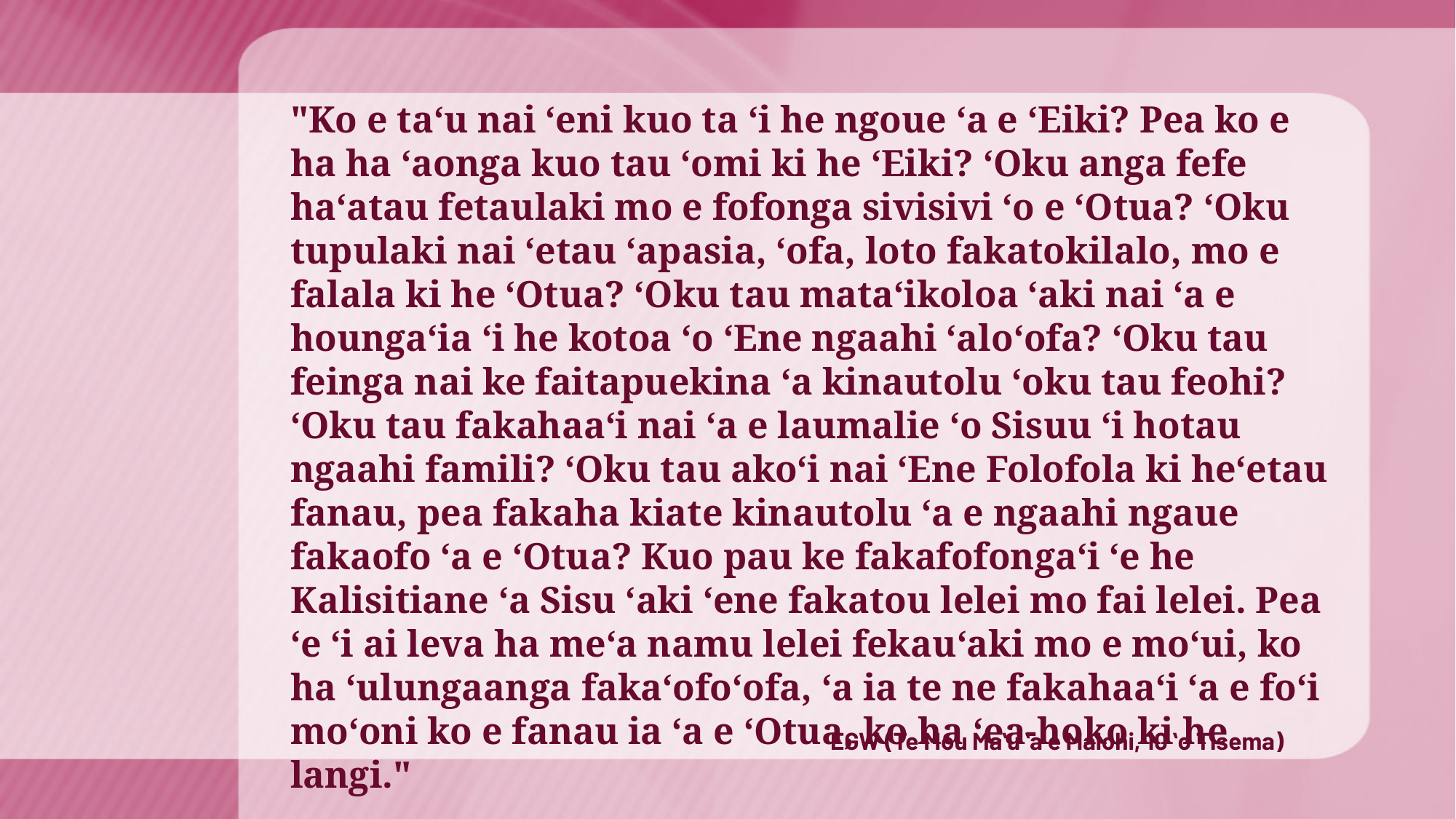

"Ko e taʻu nai ʻeni kuo ta ʻi he ngoue ʻa e ʻEiki? Pea ko e ha ha ʻaonga kuo tau ʻomi ki he ʻEiki? ʻOku anga fefe haʻatau fetaulaki mo e fofonga sivisivi ʻo e ʻOtua? ʻOku tupulaki nai ʻetau ʻapasia, ʻofa, loto fakatokilalo, mo e falala ki he ʻOtua? ʻOku tau mataʻikoloa ʻaki nai ʻa e houngaʻia ʻi he kotoa ʻo ʻEne ngaahi ʻaloʻofa? ʻOku tau feinga nai ke faitapuekina ʻa kinautolu ʻoku tau feohi? ʻOku tau fakahaaʻi nai ʻa e laumalie ʻo Sisuu ʻi hotau ngaahi famili? ʻOku tau akoʻi nai ʻEne Folofola ki heʻetau fanau, pea fakaha kiate kinautolu ʻa e ngaahi ngaue fakaofo ʻa e ʻOtua? Kuo pau ke fakafofongaʻi ʻe he Kalisitiane ʻa Sisu ʻaki ʻene fakatou lelei mo fai lelei. Pea ʻe ʻi ai leva ha meʻa namu lelei fekauʻaki mo e moʻui, ko ha ʻulungaanga fakaʻofoʻofa, ʻa ia te ne fakahaaʻi ʻa e foʻi moʻoni ko e fanau ia ʻa e ʻOtua, ko ha ʻea-hoko ki he langi."
EGW (Te Mou Maʻu ʻa e Malohi, 10 ʻo Tisema)